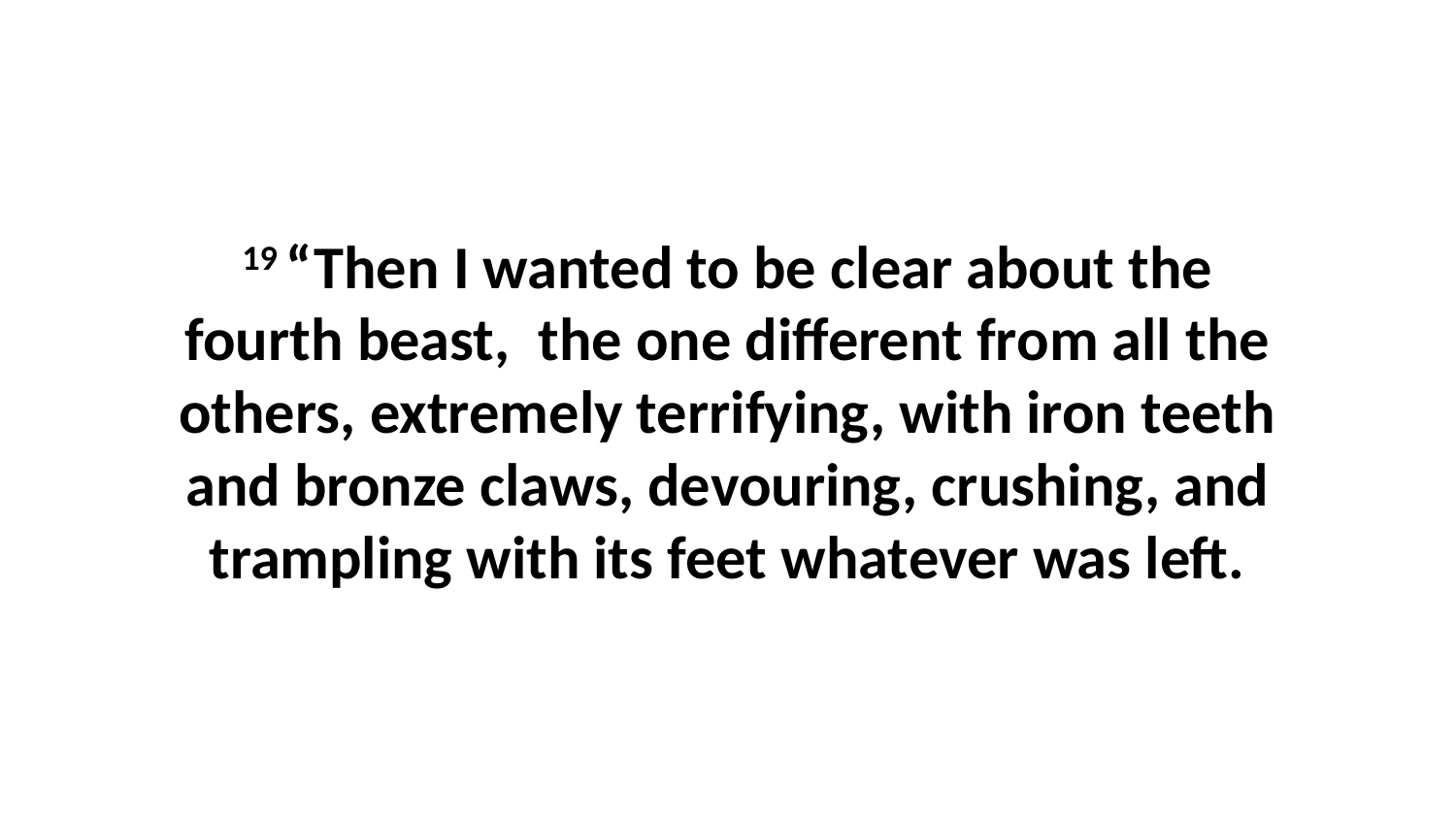

19 “Then I wanted to be clear about the fourth beast,  the one different from all the others, extremely terrifying, with iron teeth and bronze claws, devouring, crushing, and trampling with its feet whatever was left.